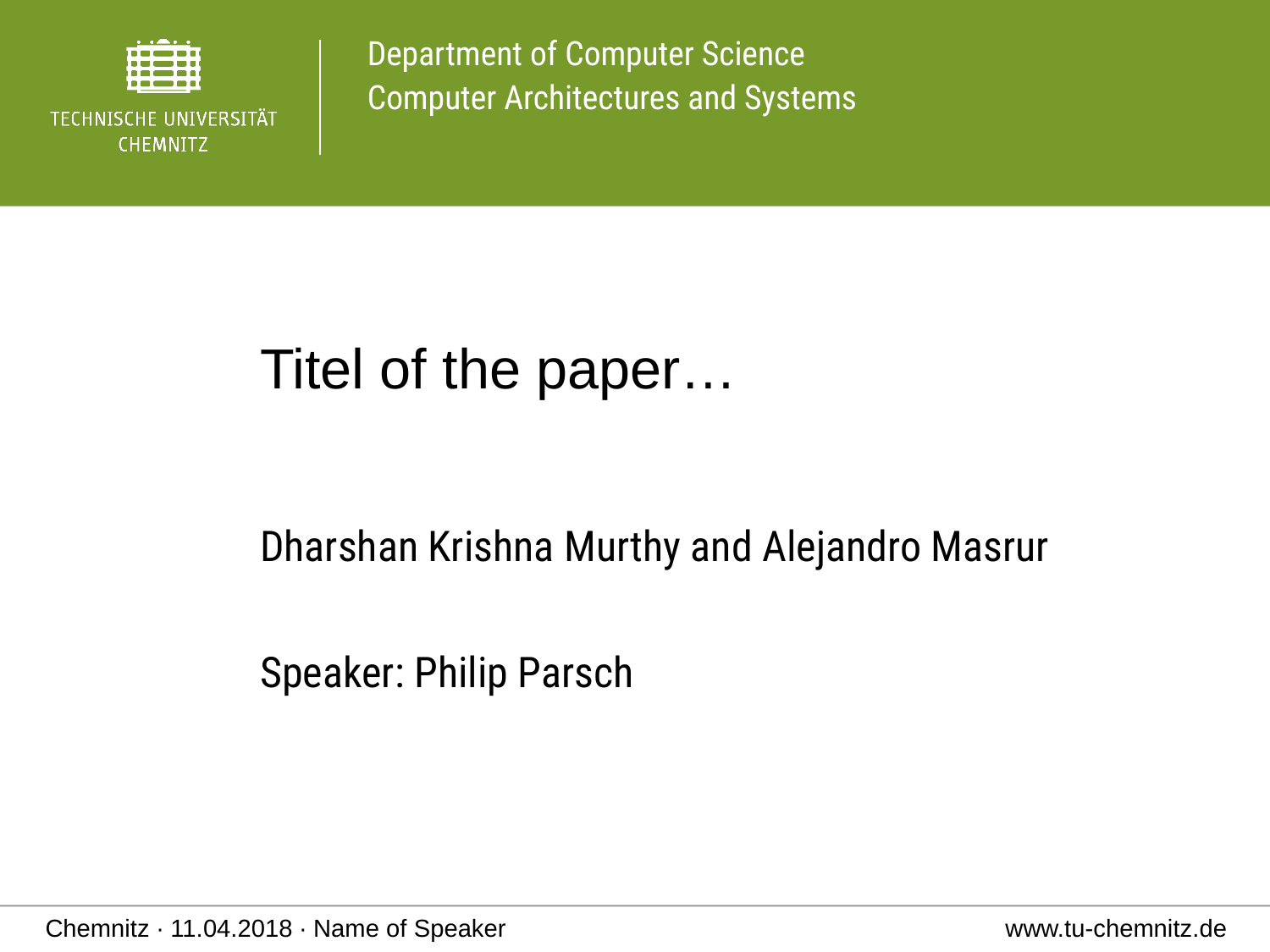

# Titel of the paper…
Dharshan Krishna Murthy and Alejandro Masrur

Speaker: Philip Parsch